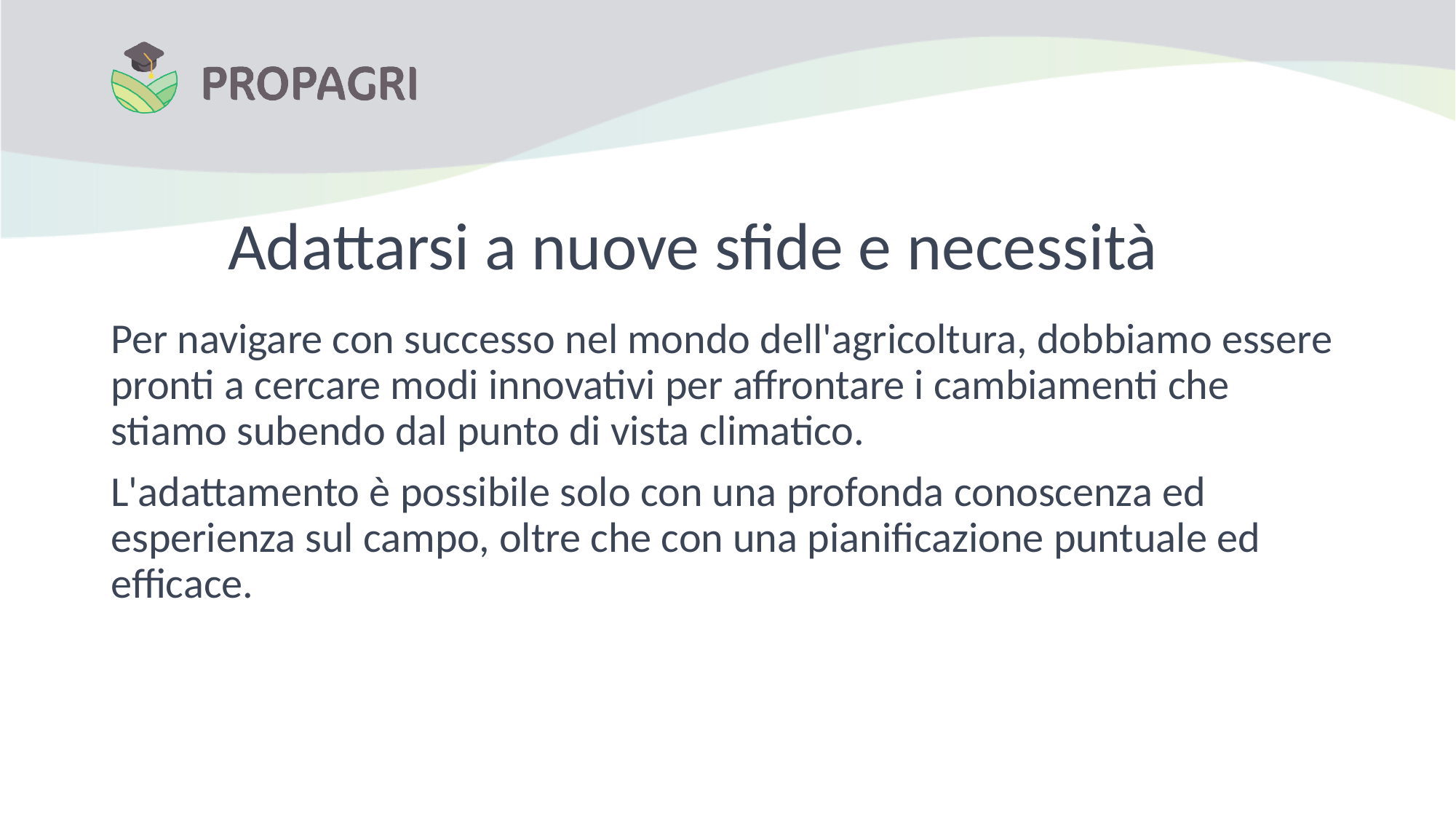

# Adattarsi a nuove sfide e necessità
Per navigare con successo nel mondo dell'agricoltura, dobbiamo essere pronti a cercare modi innovativi per affrontare i cambiamenti che stiamo subendo dal punto di vista climatico.
L'adattamento è possibile solo con una profonda conoscenza ed esperienza sul campo, oltre che con una pianificazione puntuale ed efficace.